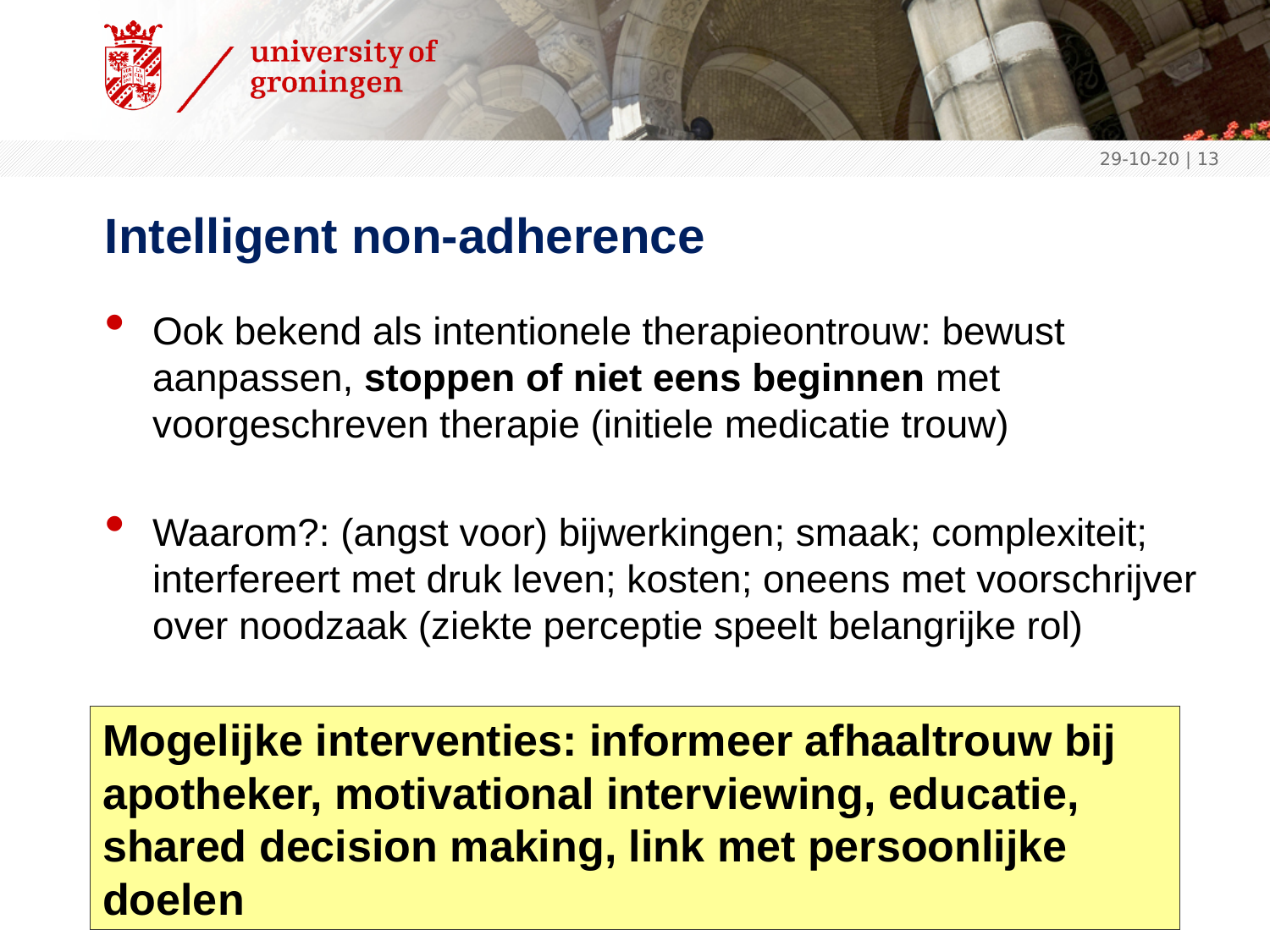

29-10-20
 | 13
# Intelligent non-adherence
Ook bekend als intentionele therapieontrouw: bewust aanpassen, stoppen of niet eens beginnen met voorgeschreven therapie (initiele medicatie trouw)

Waarom?: (angst voor) bijwerkingen; smaak; complexiteit; interfereert met druk leven; kosten; oneens met voorschrijver over noodzaak (ziekte perceptie speelt belangrijke rol)

Mogelijke interventies: informeer afhaaltrouw bij apotheker, motivational interviewing, educatie, shared decision making, link met persoonlijke doelen